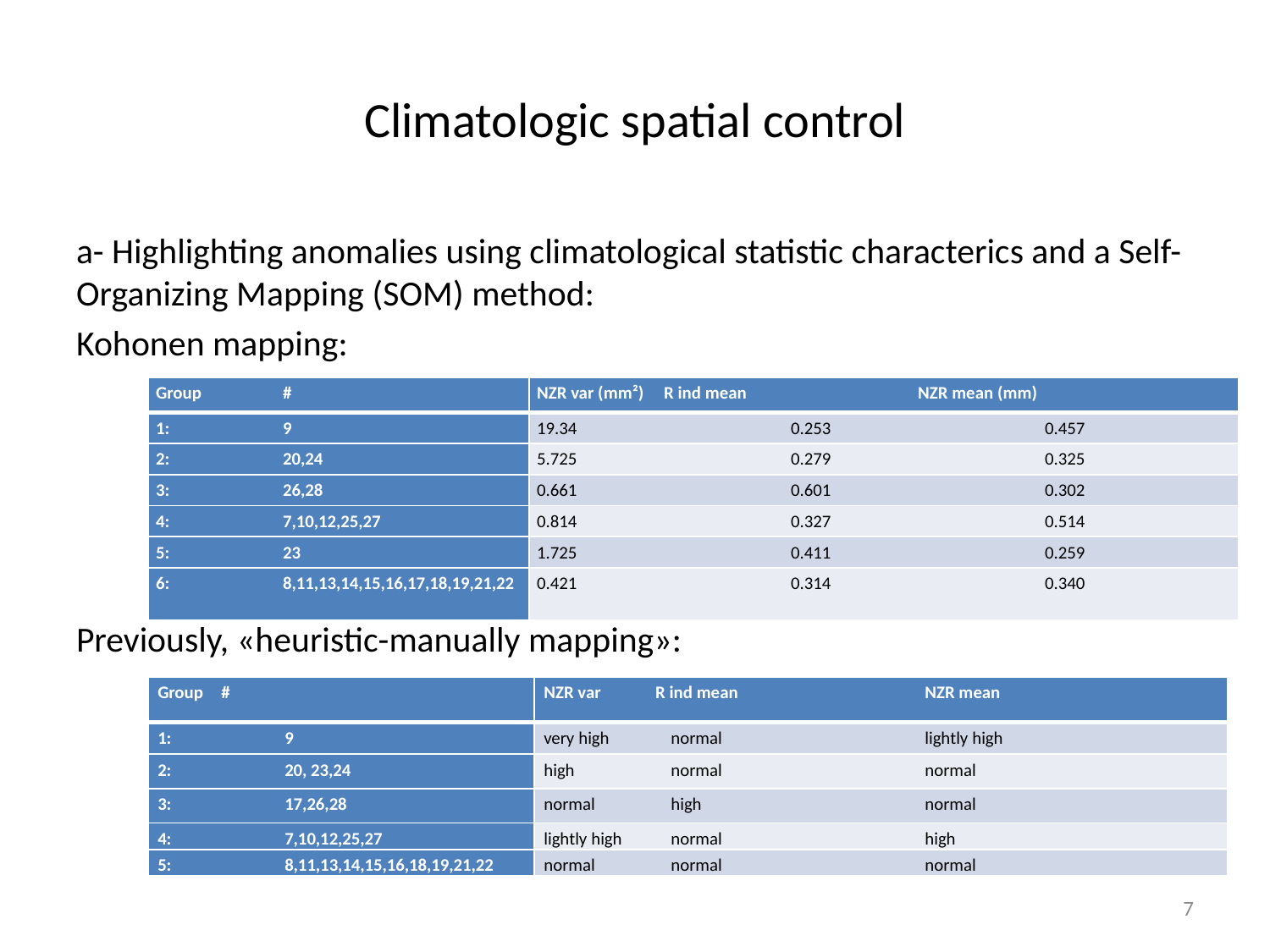

# Climatologic spatial control
a- Highlighting anomalies using climatological statistic characterics and a Self-Organizing Mapping (SOM) method:
Kohonen mapping:

Previously, «heuristic-manually mapping»:

| Group # | NZR var (mm²) R ind mean NZR mean (mm) |
| --- | --- |
| 1: 9 | 19.34 0.253 0.457 |
| 2: 20,24 | 5.725 0.279 0.325 |
| 3: 26,28 | 0.661 0.601 0.302 |
| 4: 7,10,12,25,27 | 0.814 0.327 0.514 |
| 5: 23 | 1.725 0.411 0.259 |
| 6: 8,11,13,14,15,16,17,18,19,21,22 | 0.421 0.314 0.340 |
| Group # | NZR var R ind mean NZR mean |
| --- | --- |
| 1: 9 | very high normal lightly high |
| 2: 20, 23,24 | high normal normal |
| 3: 17,26,28 | normal high normal |
| 4: 7,10,12,25,27 | lightly high normal high |
| 5: 8,11,13,14,15,16,18,19,21,22 | normal normal normal |
7